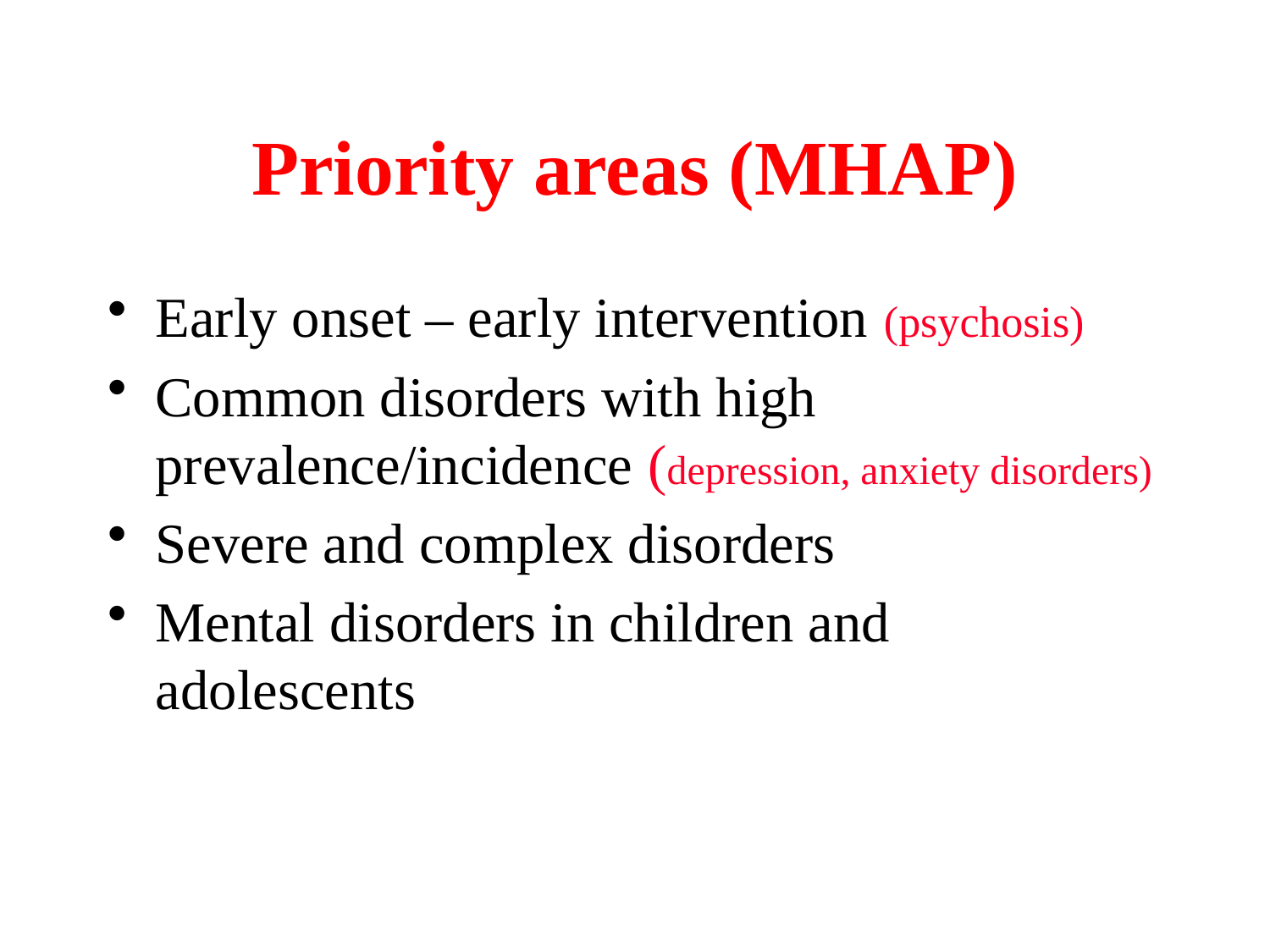

Priority areas (MHAP)
Early onset – early intervention (psychosis)
Common disorders with high prevalence/incidence (depression, anxiety disorders)
Severe and complex disorders
Mental disorders in children and adolescents